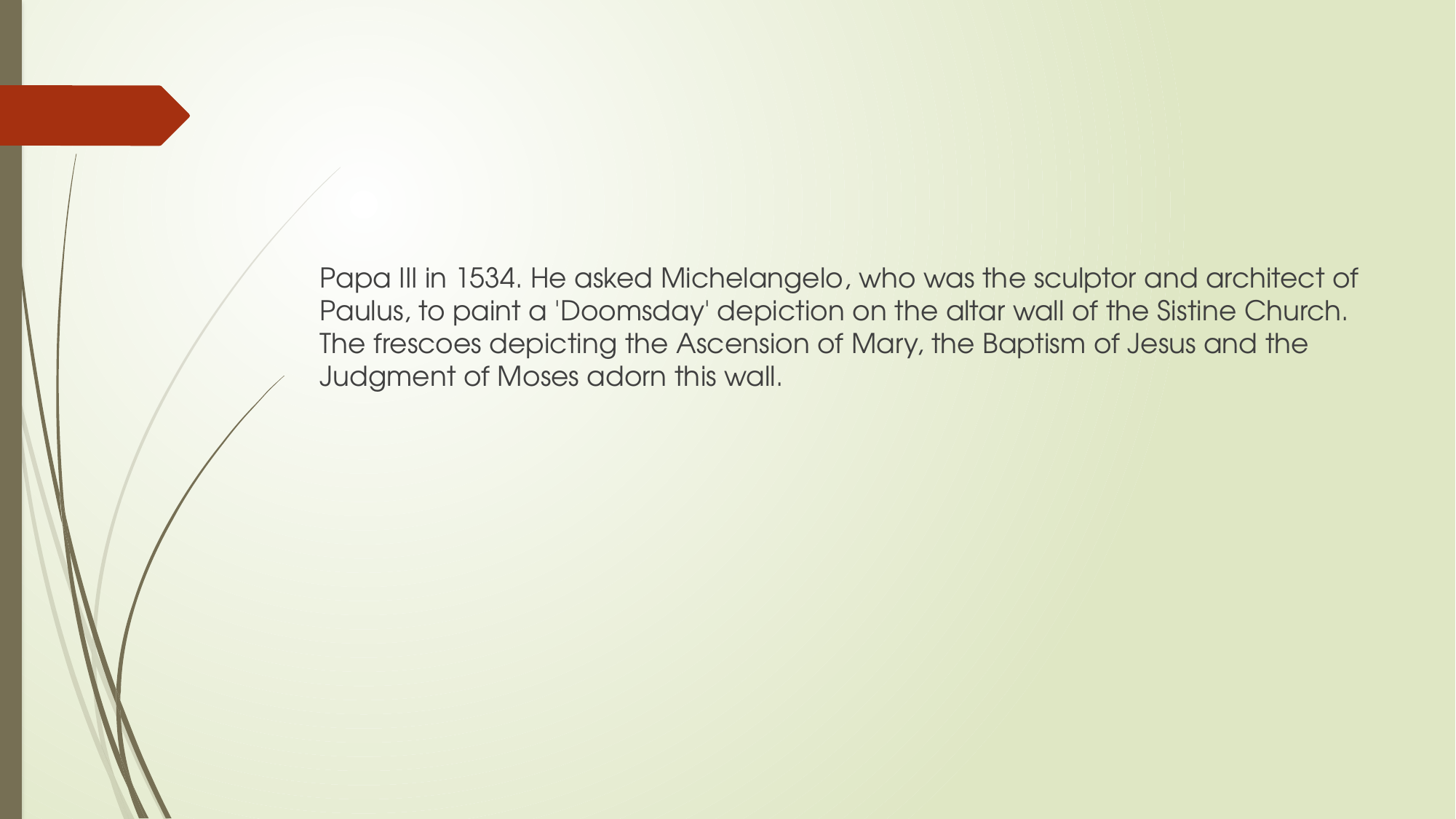

#
Papa III in 1534. He asked Michelangelo, who was the sculptor and architect of Paulus, to paint a 'Doomsday' depiction on the altar wall of the Sistine Church. The frescoes depicting the Ascension of Mary, the Baptism of Jesus and the Judgment of Moses adorn this wall.